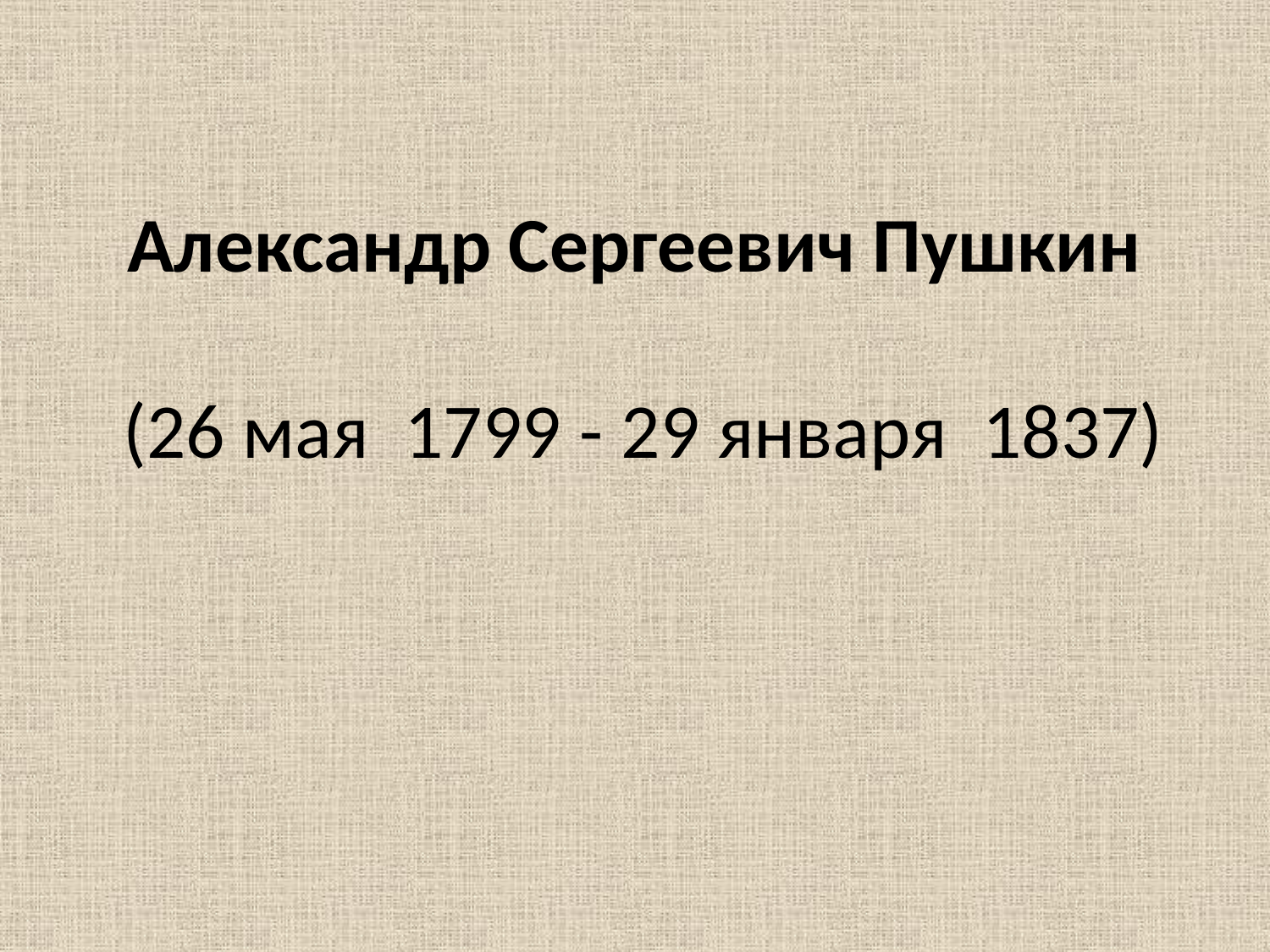

# Александр Сергеевич Пушкин  (26 мая  1799 - 29 января  1837)